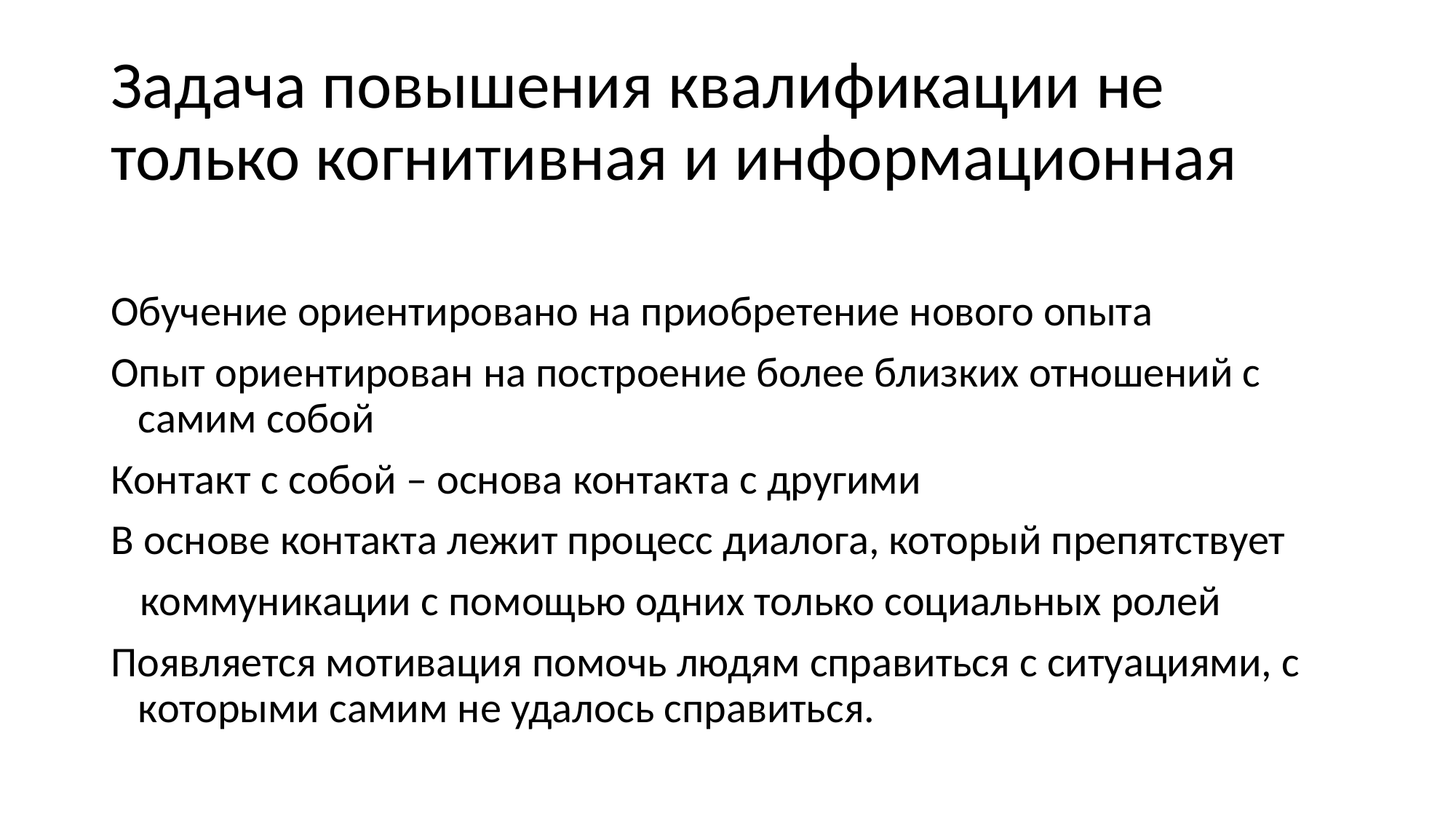

# Задача повышения квалификации не только когнитивная и информационная

Обучение ориентировано на приобретение нового опыта
Опыт ориентирован на построение более близких отношений с самим собой
Контакт с собой – основа контакта с другими
В основе контакта лежит процесс диалога, который препятствует
   коммуникации с помощью одних только социальных ролей
Появляется мотивация помочь людям справиться с ситуациями, с которыми самим не удалось справиться.